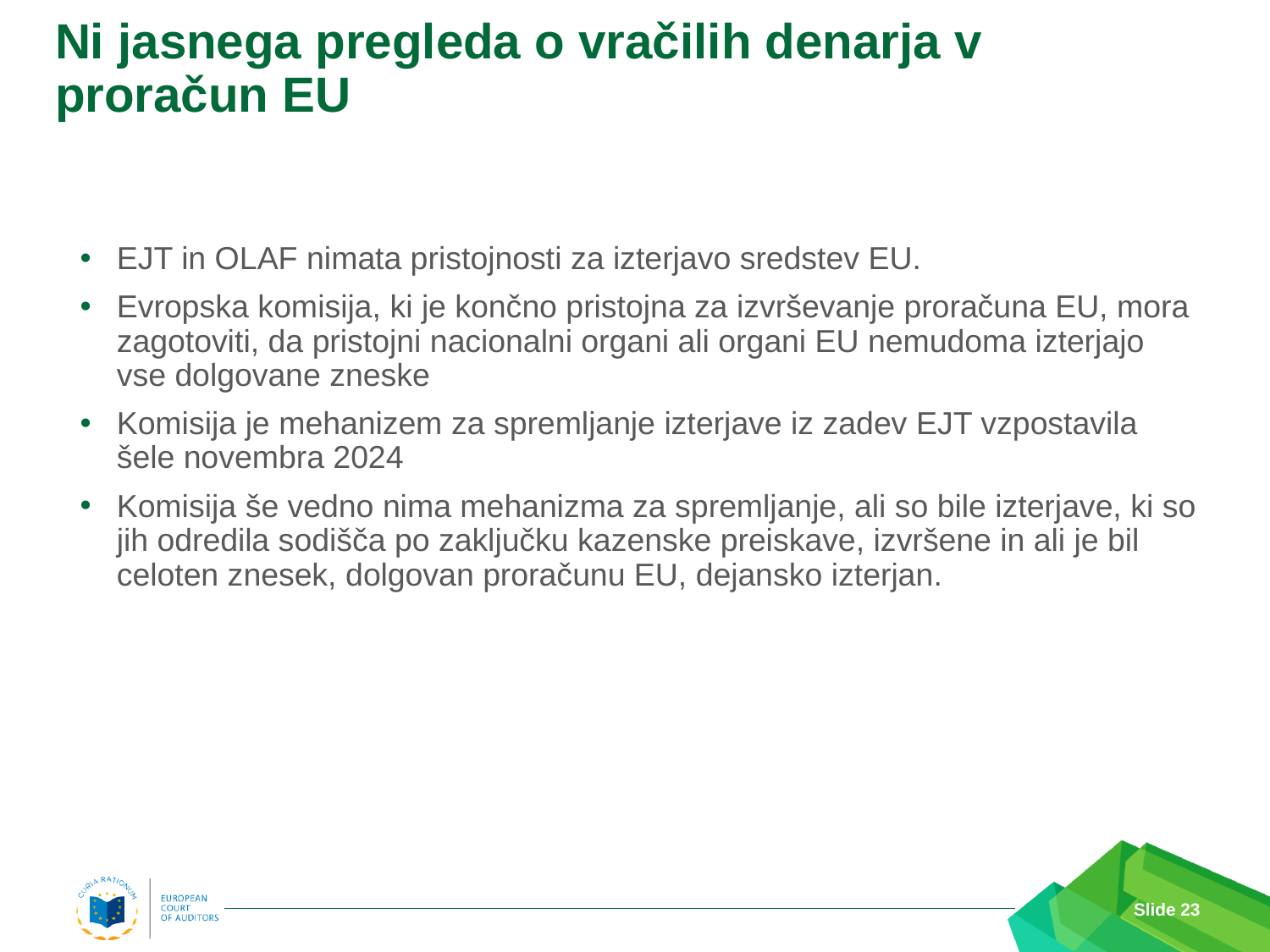

# Ni jasnega pregleda o vračilih denarja v proračun EU

EJT in OLAF nimata pristojnosti za izterjavo sredstev EU.
Evropska komisija, ki je končno pristojna za izvrševanje proračuna EU, mora zagotoviti, da pristojni nacionalni organi ali organi EU nemudoma izterjajo vse dolgovane zneske
Komisija je mehanizem za spremljanje izterjave iz zadev EJT vzpostavila šele novembra 2024
Komisija še vedno nima mehanizma za spremljanje, ali so bile izterjave, ki so jih odredila sodišča po zaključku kazenske preiskave, izvršene in ali je bil celoten znesek, dolgovan proračunu EU, dejansko izterjan.

Slide 23